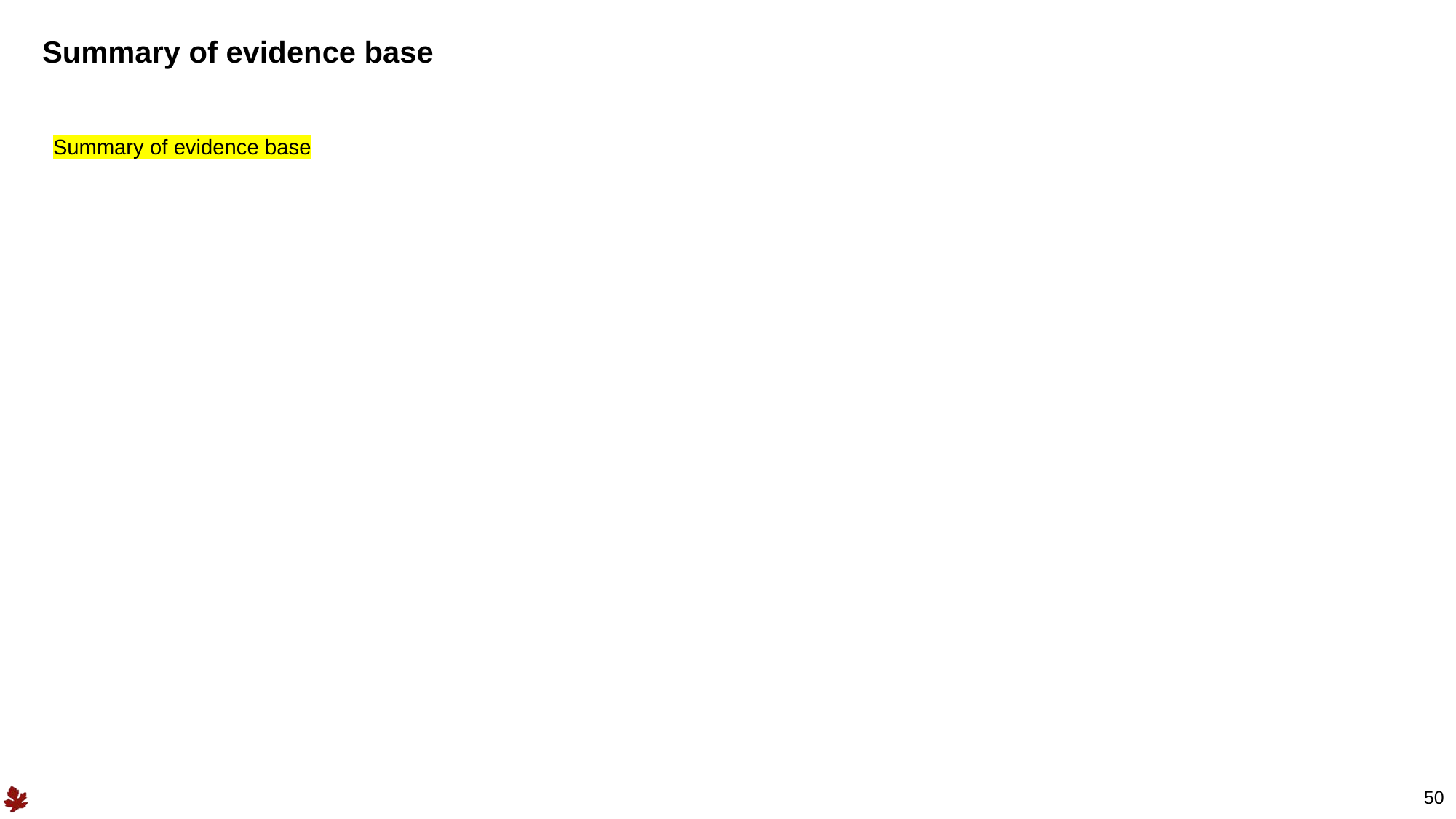

# Summary of evidence base
Summary of evidence base

50